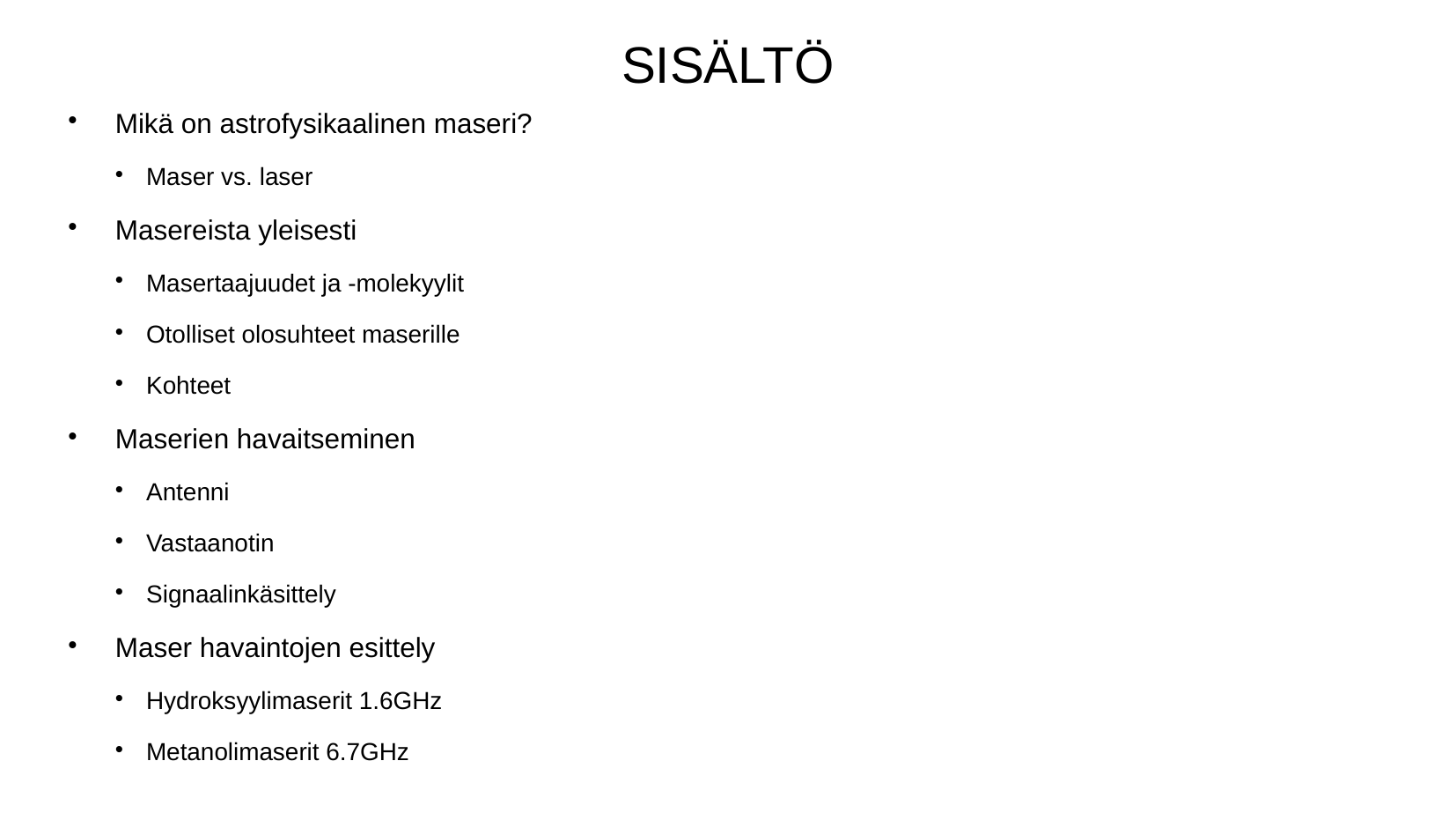

SISÄLTÖ
Mikä on astrofysikaalinen maseri?
Maser vs. laser
Masereista yleisesti
Masertaajuudet ja -molekyylit
Otolliset olosuhteet maserille
Kohteet
Maserien havaitseminen
Antenni
Vastaanotin
Signaalinkäsittely
Maser havaintojen esittely
Hydroksyylimaserit 1.6GHz
Metanolimaserit 6.7GHz